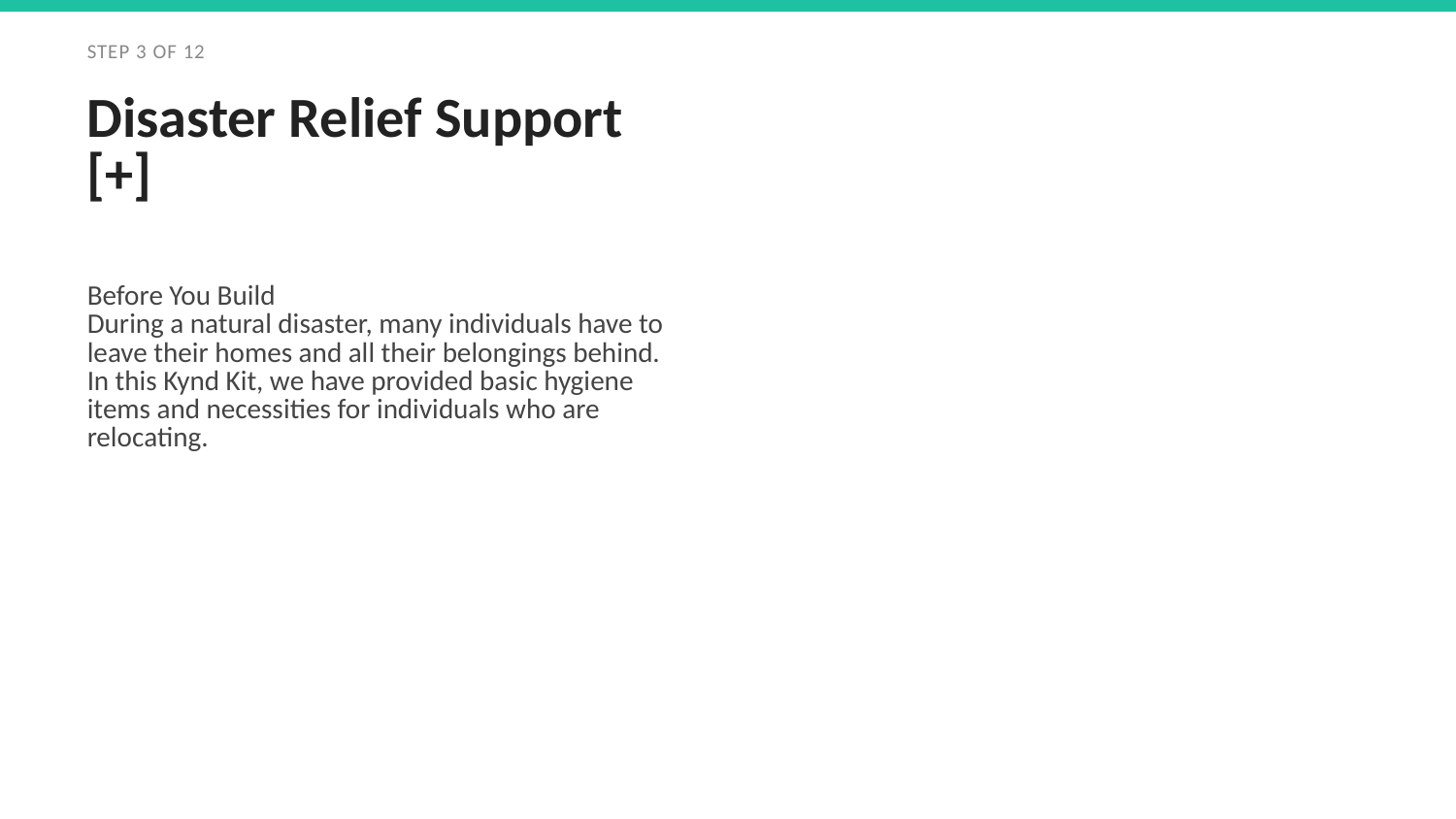

STEP 3 OF 12
Disaster Relief Support [+]
Before You Build
During a natural disaster, many individuals have to leave their homes and all their belongings behind. In this Kynd Kit, we have provided basic hygiene items and necessities for individuals who are relocating.